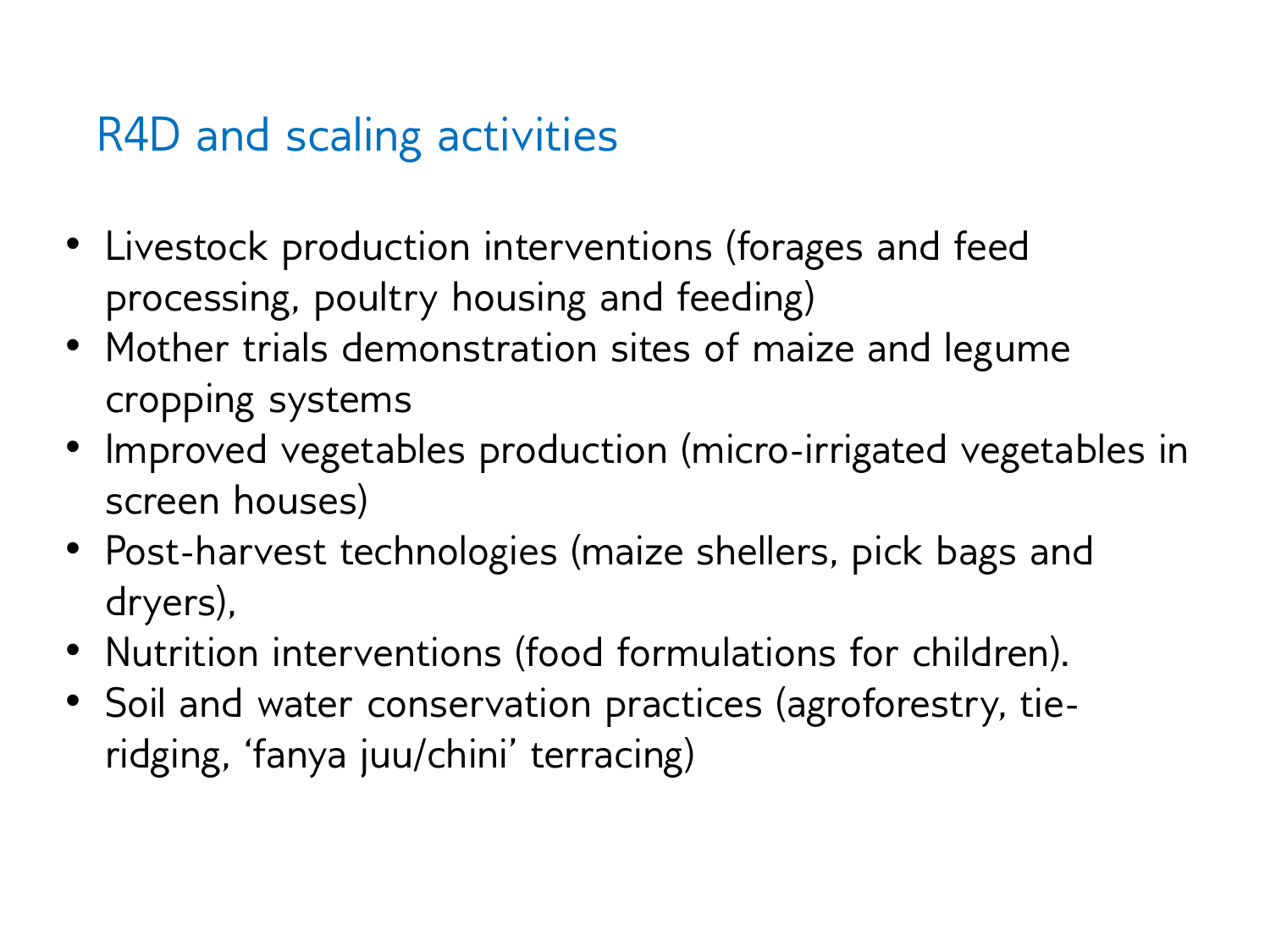

R4D and scaling activities
Livestock production interventions (forages and feed processing, poultry housing and feeding)
Mother trials demonstration sites of maize and legume cropping systems
Improved vegetables production (micro-irrigated vegetables in screen houses)
Post-harvest technologies (maize shellers, pick bags and dryers),
Nutrition interventions (food formulations for children).
Soil and water conservation practices (agroforestry, tie-ridging, ‘fanya juu/chini’ terracing)